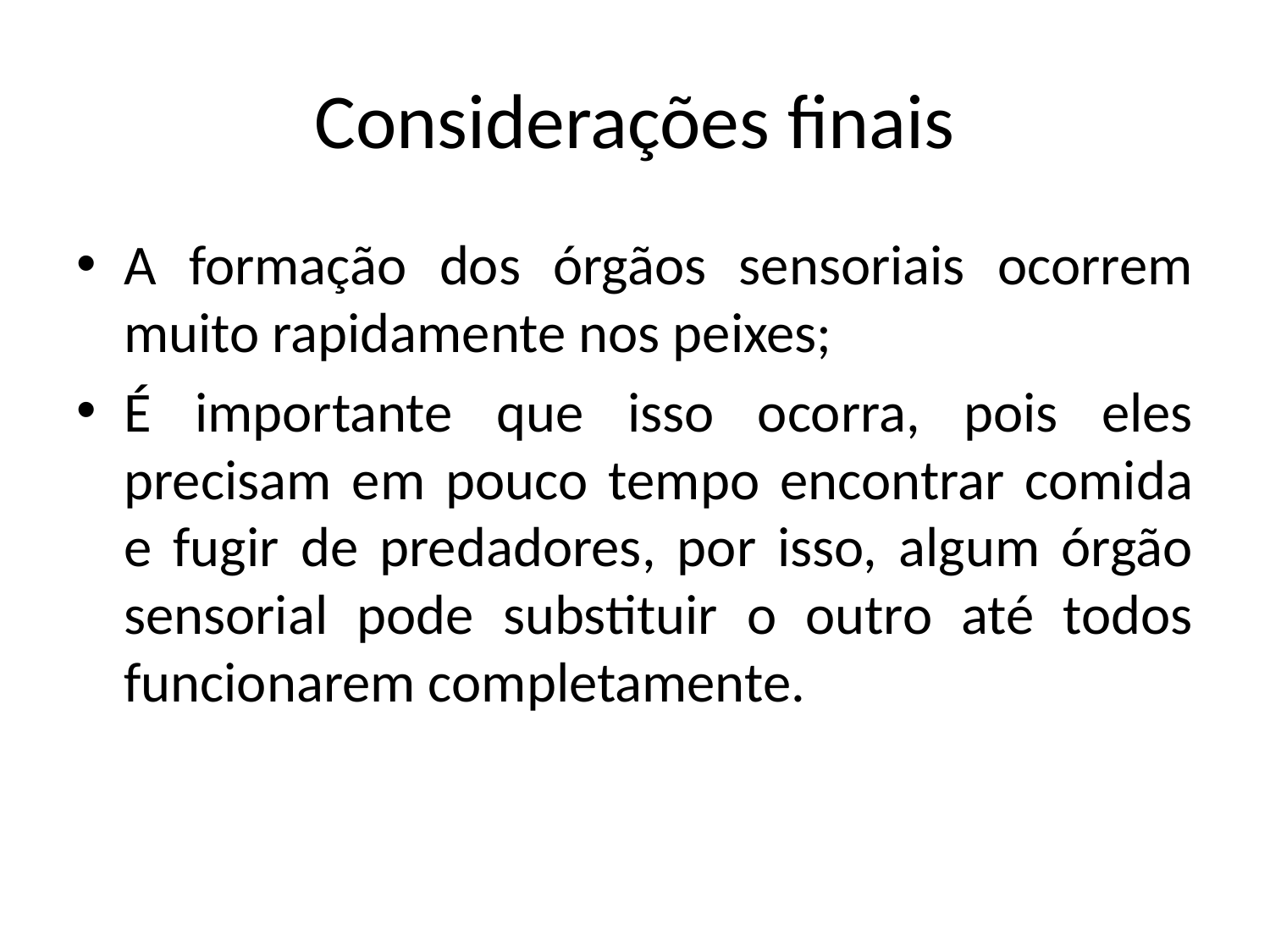

# Considerações finais
A formação dos órgãos sensoriais ocorrem muito rapidamente nos peixes;
É importante que isso ocorra, pois eles precisam em pouco tempo encontrar comida e fugir de predadores, por isso, algum órgão sensorial pode substituir o outro até todos funcionarem completamente.